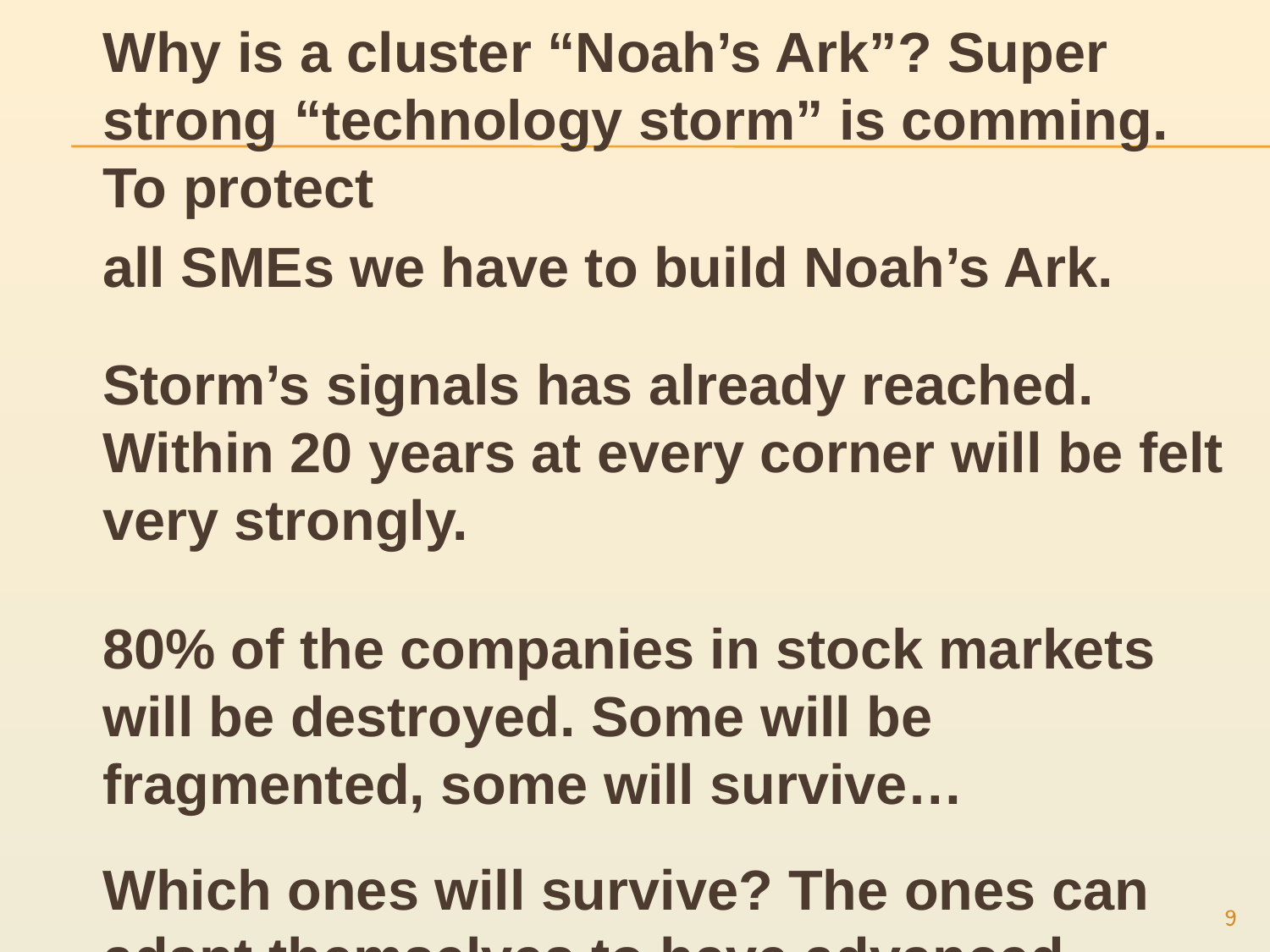

Why is a cluster “Noah’s Ark”? Super strong “technology storm” is comming. To protect
	all SMEs we have to build Noah’s Ark.

	Storm’s signals has already reached. Within 20 years at every corner will be felt very strongly.

	80% of the companies in stock markets will be destroyed. Some will be fragmented, some will survive…

	Which ones will survive? The ones can adapt themselves to have advanced technology (nano technology).
9